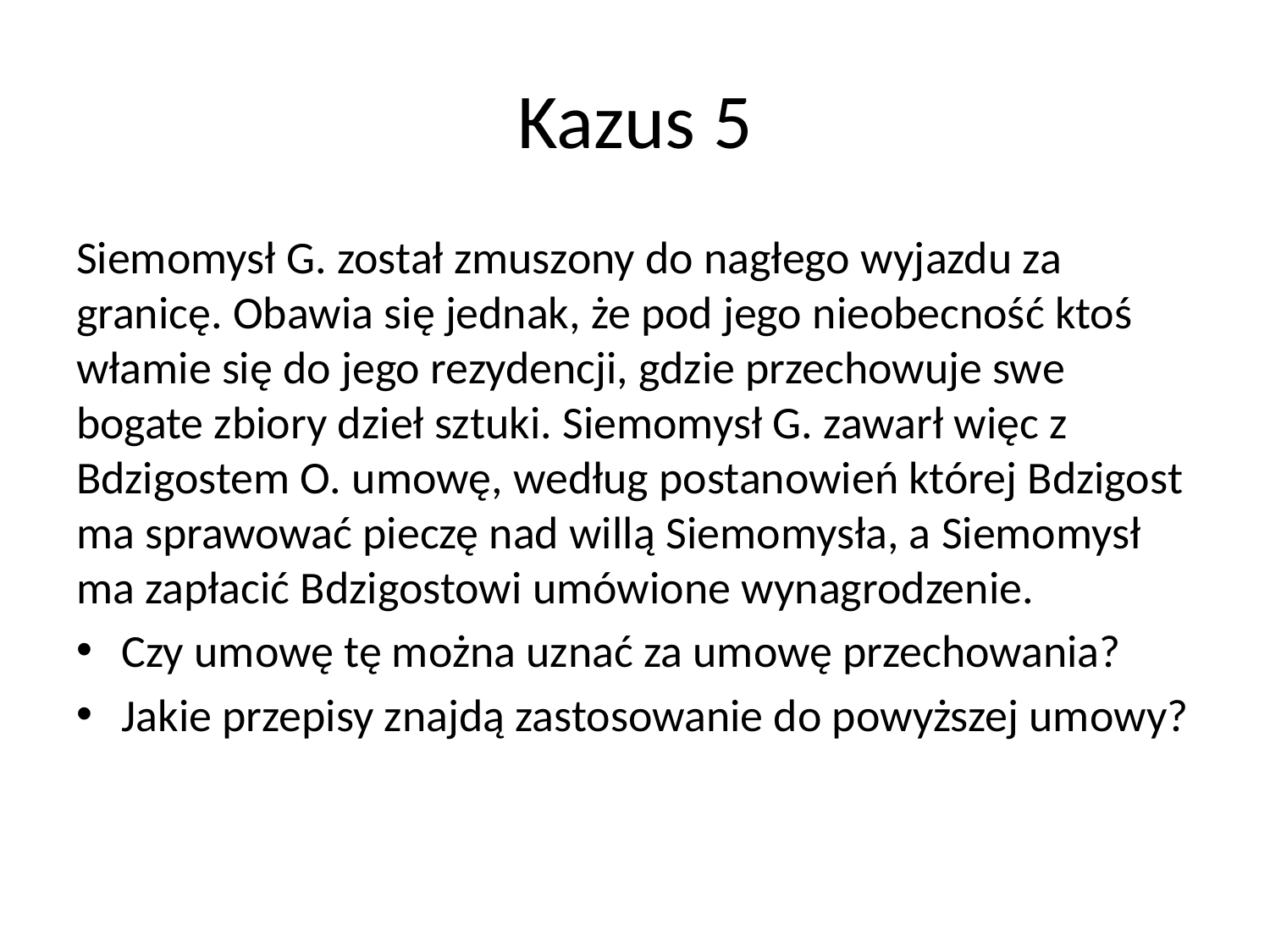

# Kazus 5
Siemomysł G. został zmuszony do nagłego wyjazdu za granicę. Obawia się jednak, że pod jego nieobecność ktoś włamie się do jego rezydencji, gdzie przechowuje swe bogate zbiory dzieł sztuki. Siemomysł G. zawarł więc z Bdzigostem O. umowę, według postanowień której Bdzigost ma sprawować pieczę nad willą Siemomysła, a Siemomysł ma zapłacić Bdzigostowi umówione wynagrodzenie.
Czy umowę tę można uznać za umowę przechowania?
Jakie przepisy znajdą zastosowanie do powyższej umowy?